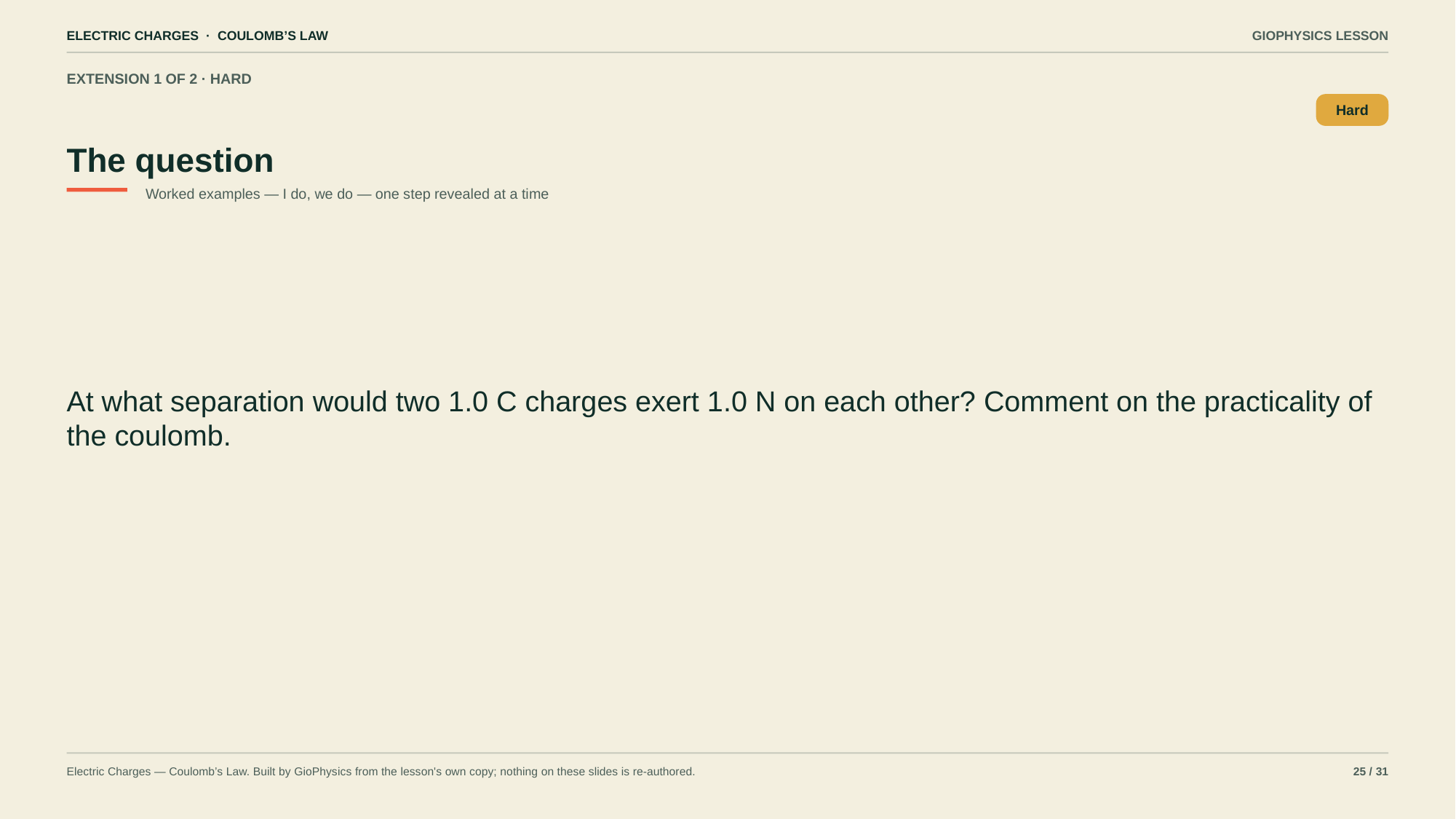

ELECTRIC CHARGES  ·  COULOMB’S LAW
GIOPHYSICS LESSON

EXTENSION 1 OF 2 · HARD
The question

Hard
Worked examples — I do, we do — one step revealed at a time

At what separation would two 1.0 C charges exert 1.0 N on each other? Comment on the practicality of the coulomb.

Electric Charges — Coulomb’s Law. Built by GioPhysics from the lesson's own copy; nothing on these slides is re-authored.
25 / 31